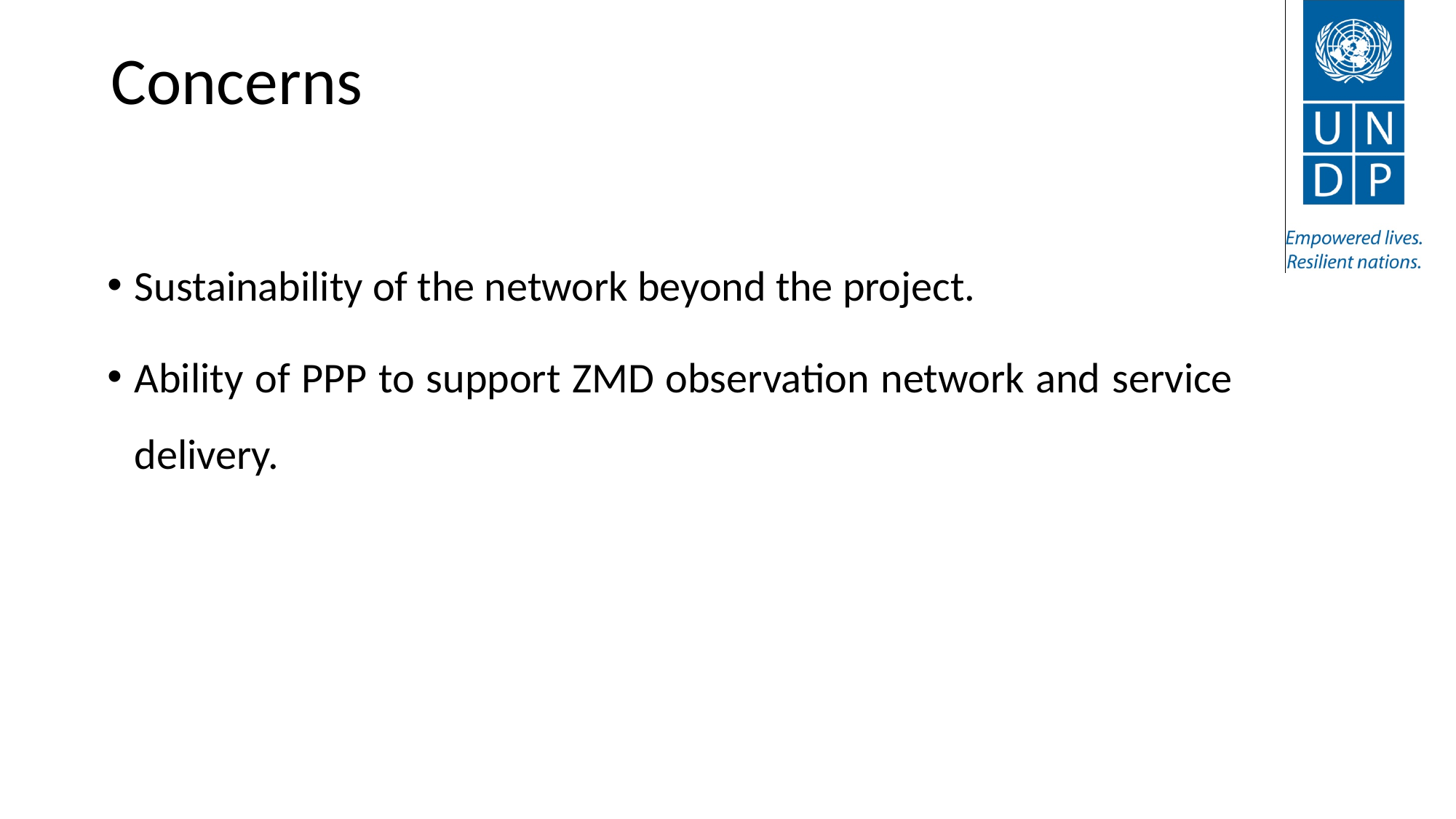

# Concerns
Sustainability of the network beyond the project.
Ability of PPP to support ZMD observation network and service delivery.